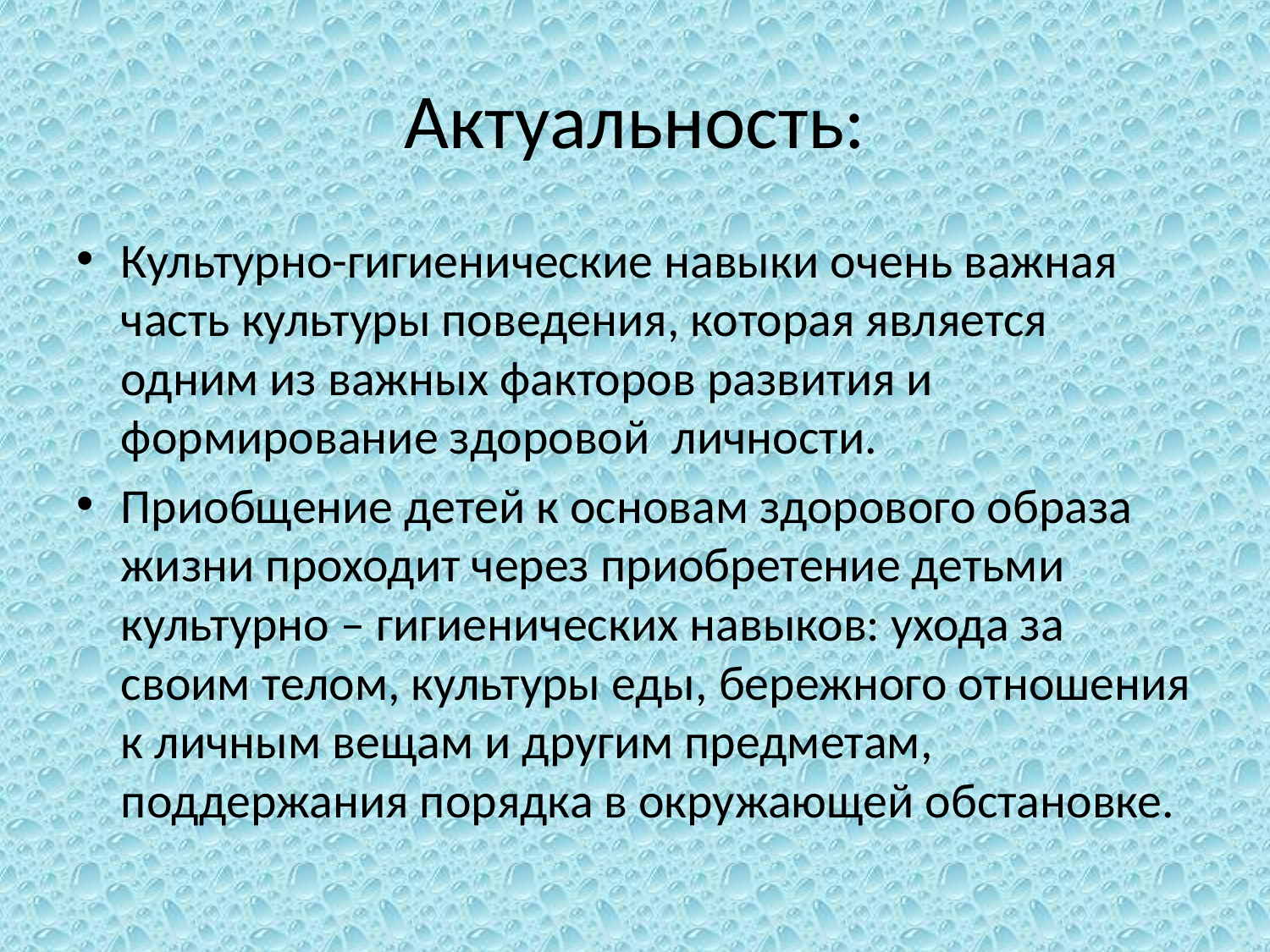

# Актуальность:
Культурно-гигиенические навыки очень важная часть культуры поведения, которая является одним из важных факторов развития и формирование здоровой  личности.
Приобщение детей к основам здорового образа жизни проходит через приобретение детьми   культурно – гигиенических навыков: ухода за своим телом, культуры еды, бережного отношения к личным вещам и другим предметам, поддержания порядка в окружающей обстановке.